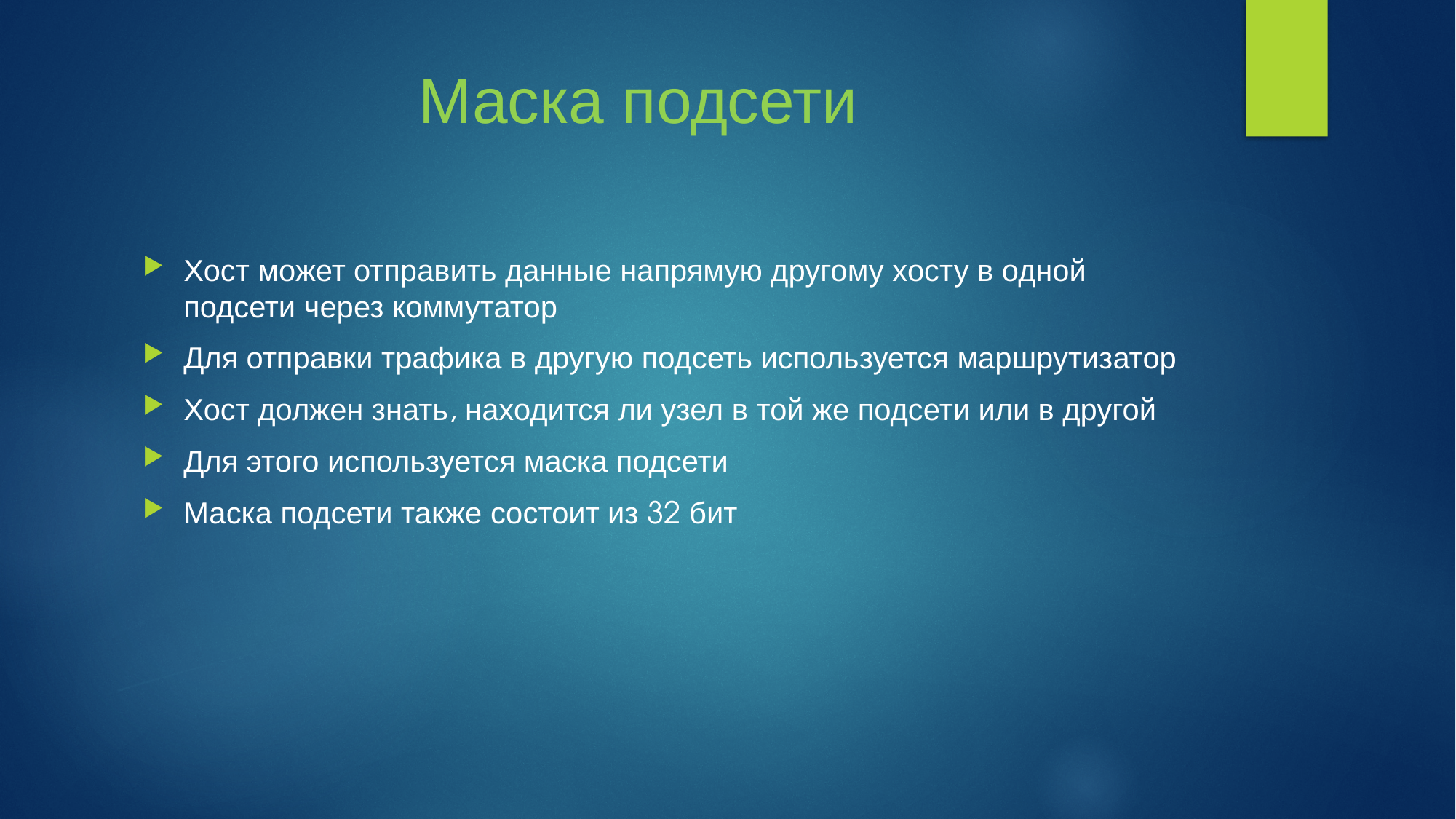

# Маска подсети
Хост может отправить данные напрямую другому хосту в одной подсети через коммутатор
Для отправки трафика в другую подсеть используется маршрутизатор
Хост должен знать, находится ли узел в той же подсети или в другой
Для этого используется маска подсети
Маска подсети также состоит из 32 бит